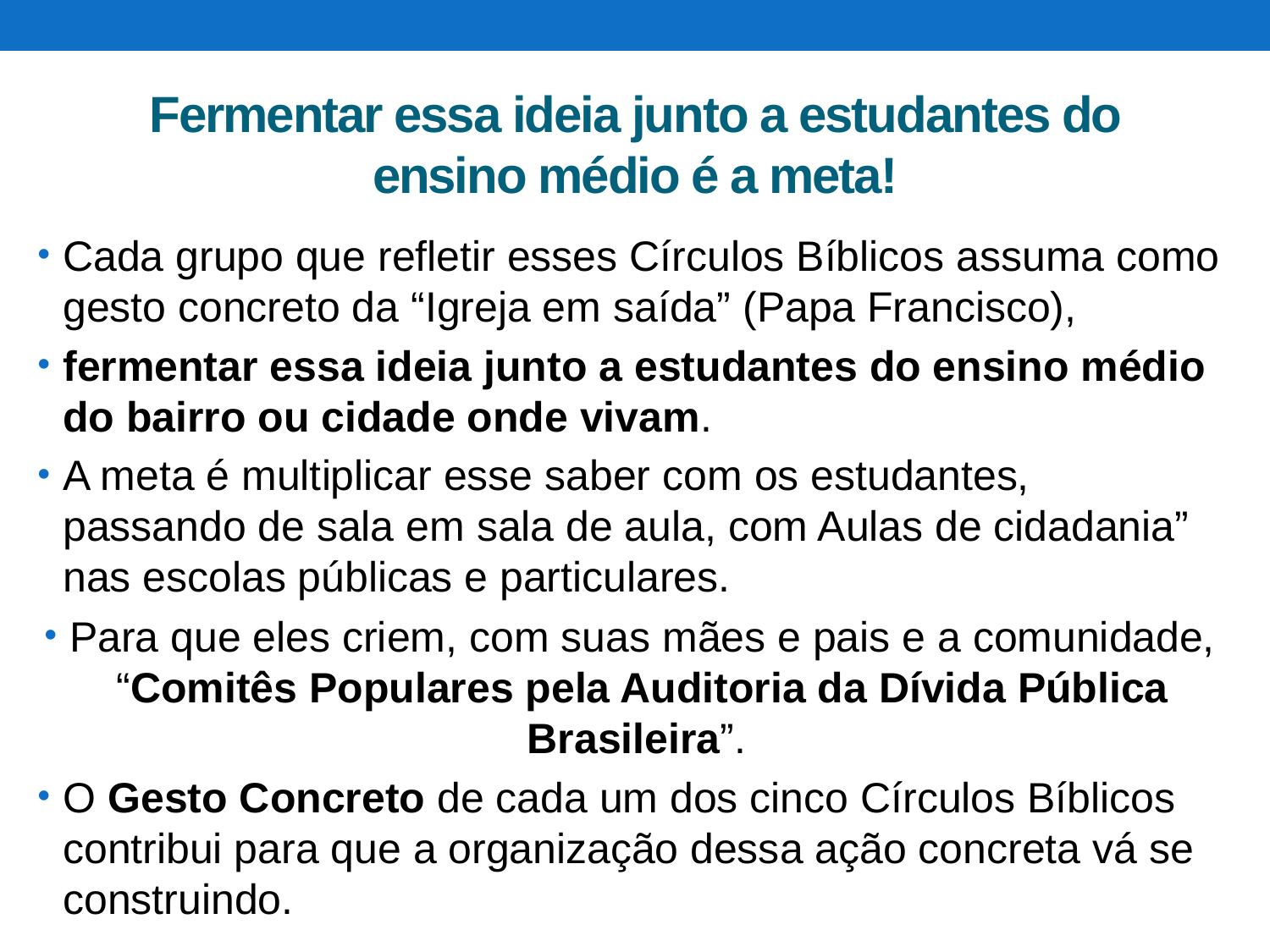

# Fermentar essa ideia junto a estudantes do ensino médio é a meta!
Cada grupo que refletir esses Círculos Bíblicos assuma como gesto concreto da “Igreja em saída” (Papa Francisco),
fermentar essa ideia junto a estudantes do ensino médio do bairro ou cidade onde vivam.
A meta é multiplicar esse saber com os estudantes, passando de sala em sala de aula, com Aulas de cidadania” nas escolas públicas e particulares.
Para que eles criem, com suas mães e pais e a comunidade, “Comitês Populares pela Auditoria da Dívida Pública Brasileira”.
O Gesto Concreto de cada um dos cinco Círculos Bíblicos contribui para que a organização dessa ação concreta vá se construindo.